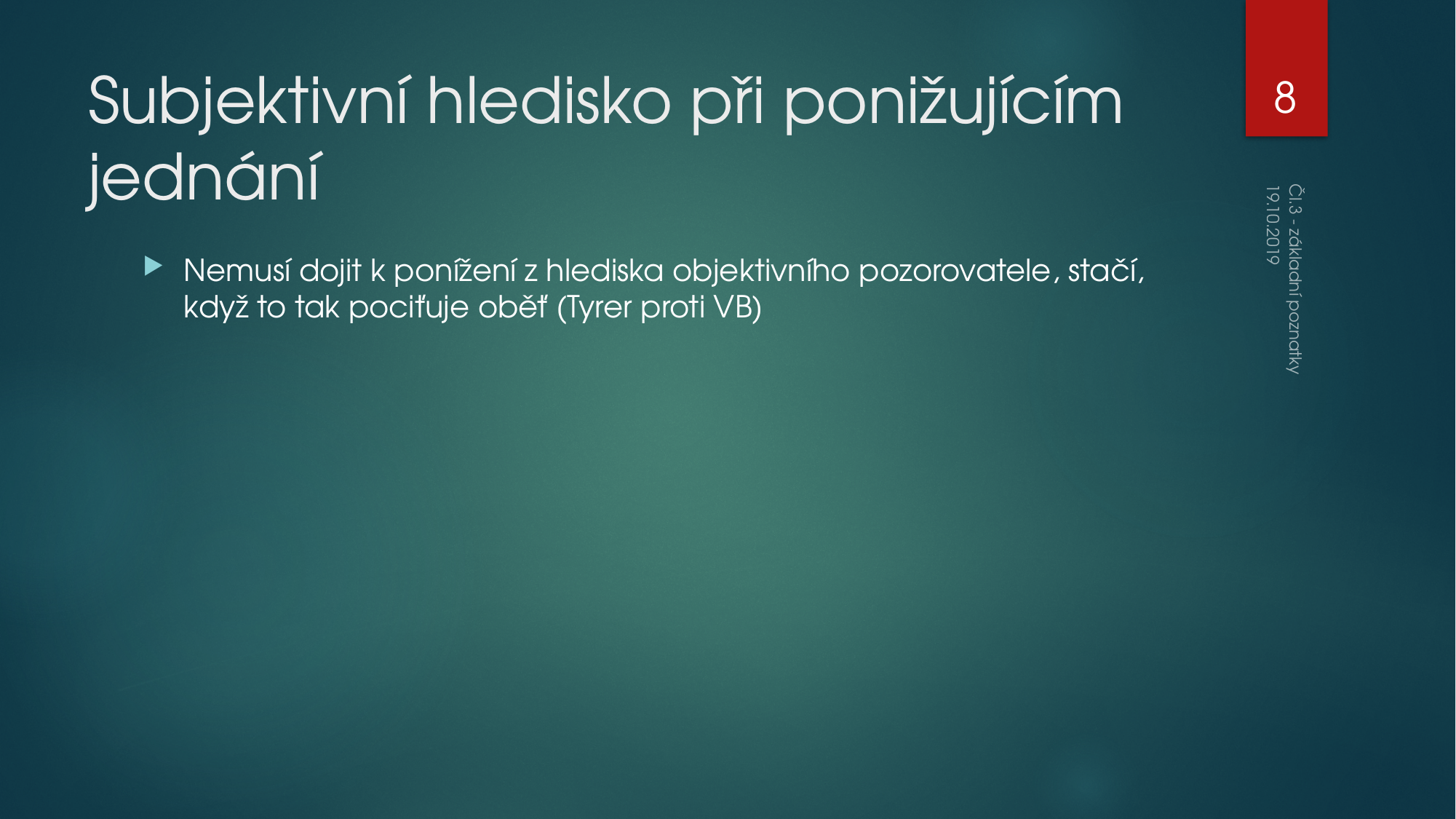

8
# Subjektivní hledisko při ponižujícím jednání
19.10.2019
Nemusí dojit k ponížení z hlediska objektivního pozorovatele, stačí, když to tak pociťuje oběť (Tyrer proti VB)
Čl.3 - základní poznatky